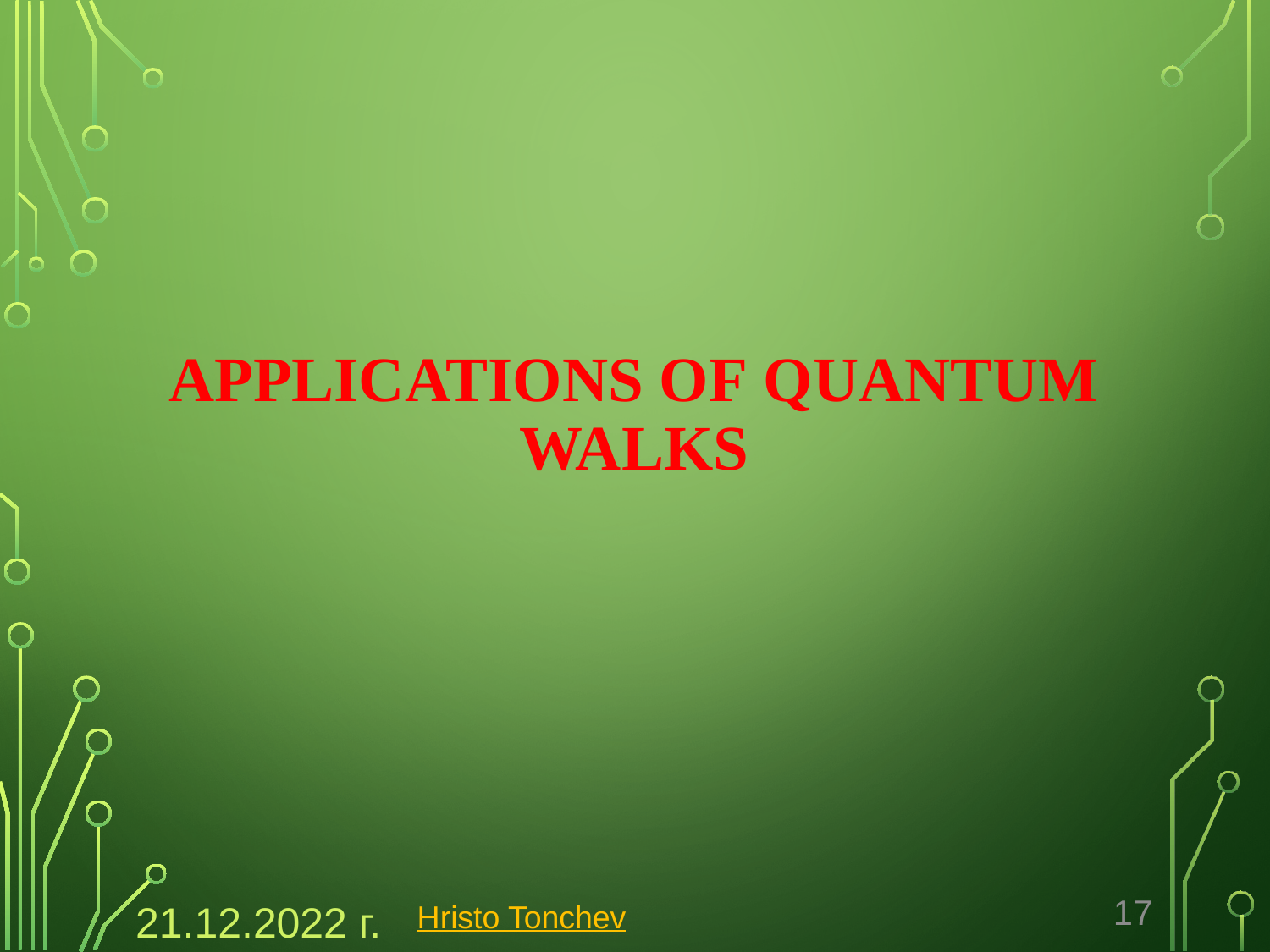

# Applications of Quantum walks
17
Hristo Tonchev
21.12.2022 г.